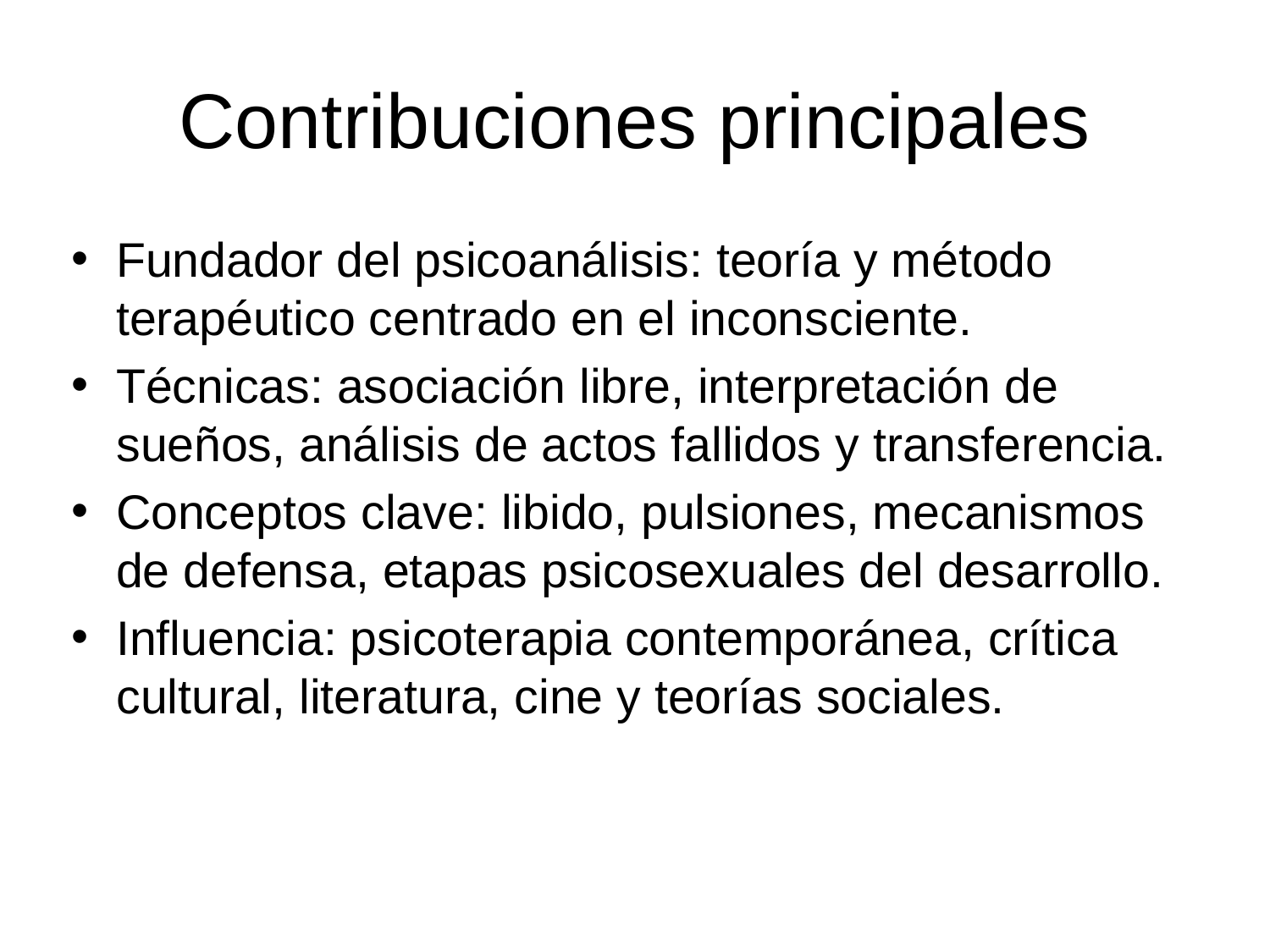

# Contribuciones principales
Fundador del psicoanálisis: teoría y método terapéutico centrado en el inconsciente.
Técnicas: asociación libre, interpretación de sueños, análisis de actos fallidos y transferencia.
Conceptos clave: libido, pulsiones, mecanismos de defensa, etapas psicosexuales del desarrollo.
Influencia: psicoterapia contemporánea, crítica cultural, literatura, cine y teorías sociales.